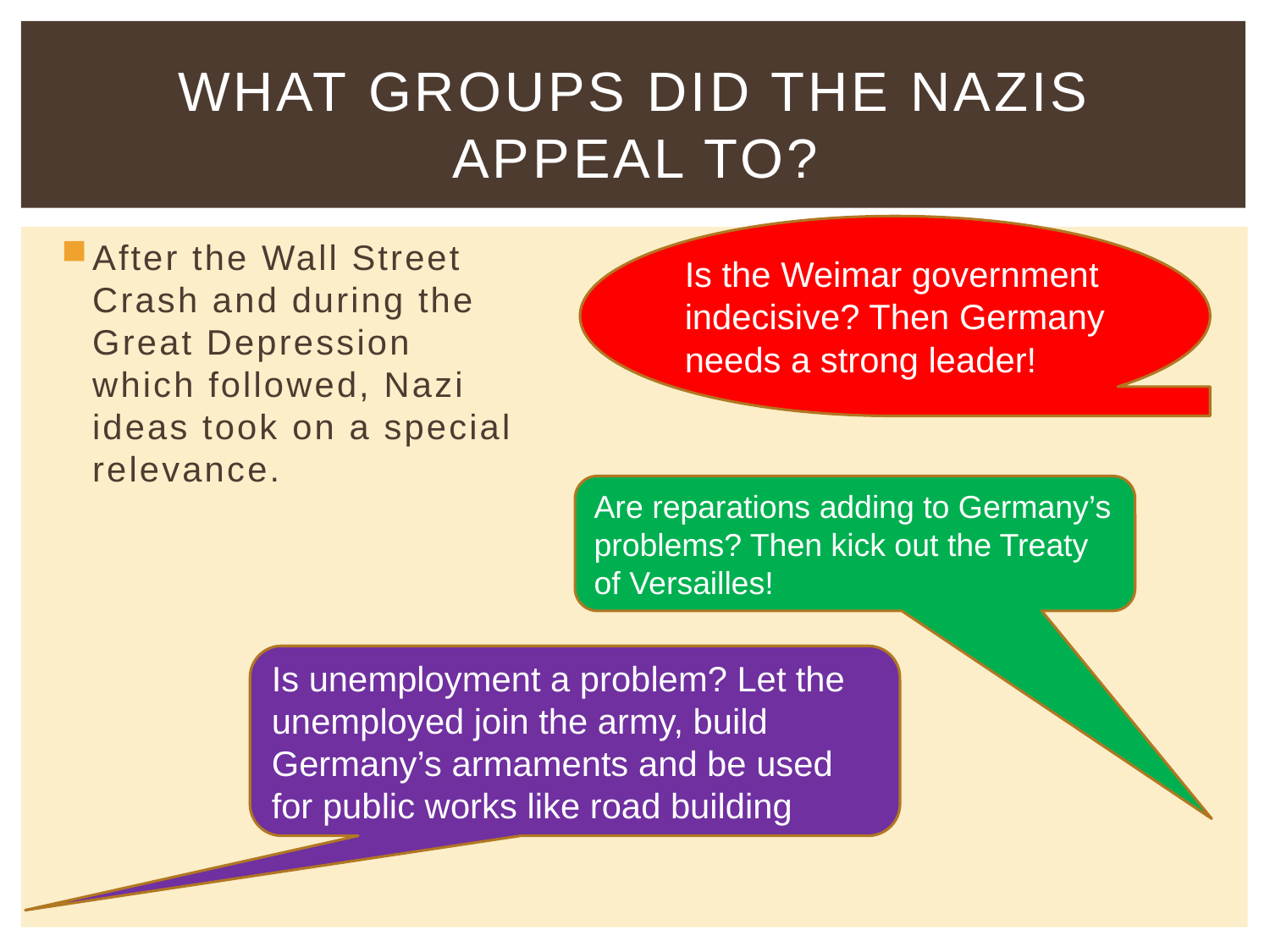

# What groups did the Nazis appeal to?
Is the Weimar government indecisive? Then Germany needs a strong leader!
After the Wall Street Crash and during the Great Depression which followed, Nazi ideas took on a special relevance.

Are reparations adding to Germany’s problems? Then kick out the Treaty of Versailles!
Is unemployment a problem? Let the unemployed join the army, build Germany’s armaments and be used for public works like road building